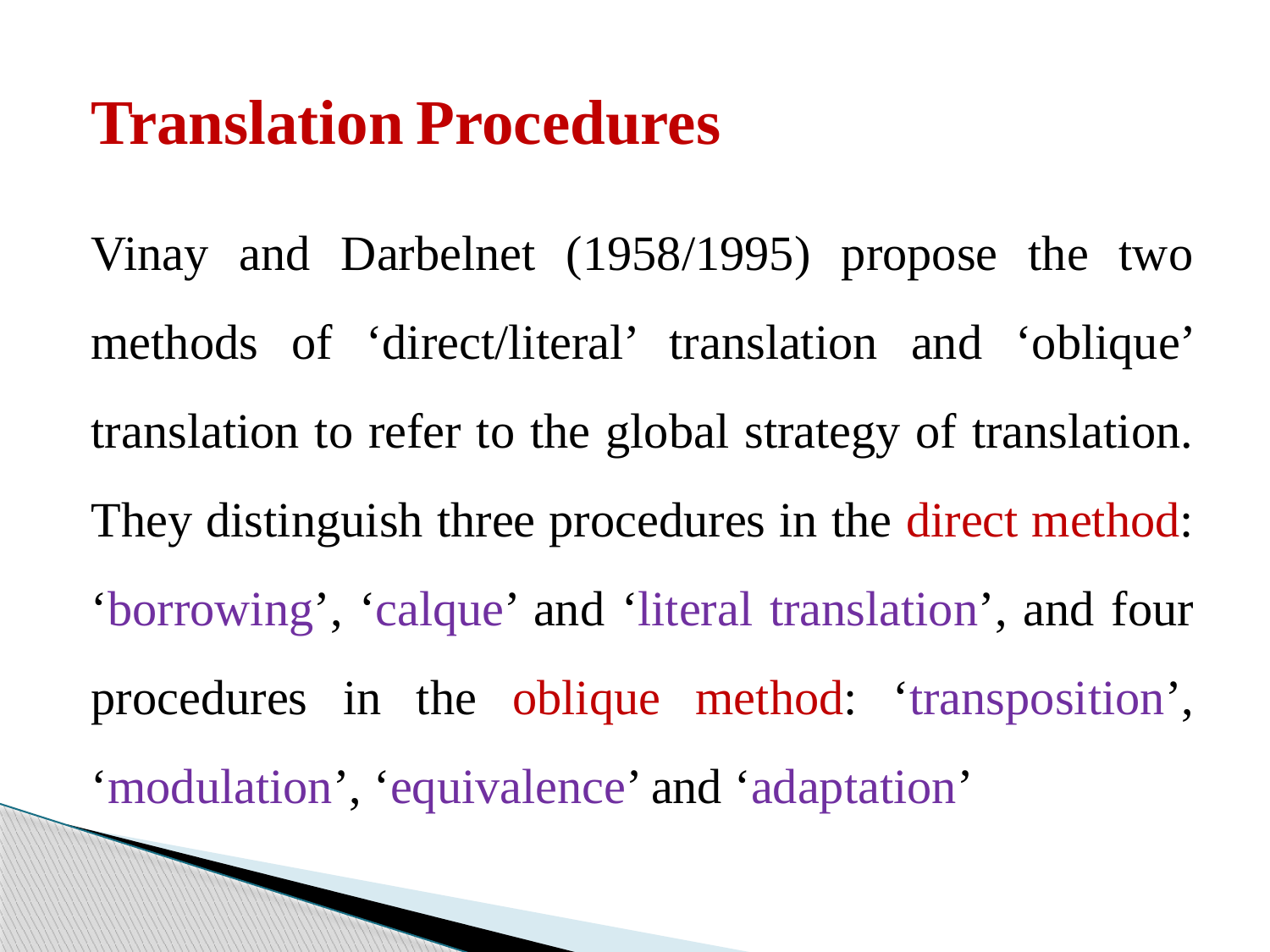

Translation Procedures

Vinay and Darbelnet (1958/1995) propose the two methods of ‘direct/literal’ translation and ‘oblique’ translation to refer to the global strategy of translation. They distinguish three procedures in the direct method: ‘borrowing’, ‘calque’ and ‘literal translation’, and four procedures in the oblique method: ‘transposition’, ‘modulation’, ‘equivalence’ and ‘adaptation’